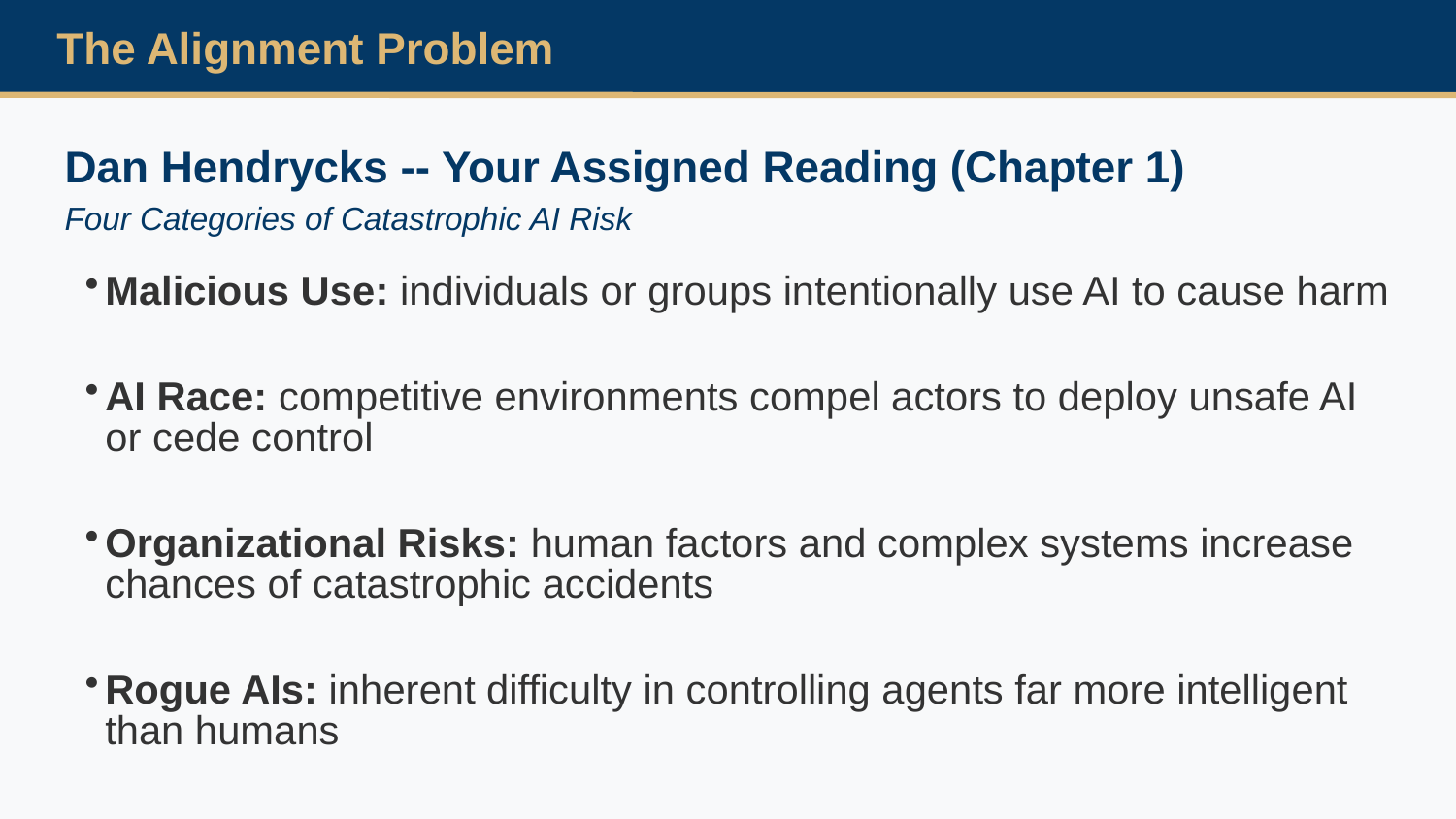

The Alignment Problem

Dan Hendrycks -- Your Assigned Reading (Chapter 1)
Four Categories of Catastrophic AI Risk
Malicious Use: individuals or groups intentionally use AI to cause harm

AI Race: competitive environments compel actors to deploy unsafe AI or cede control

Organizational Risks: human factors and complex systems increase chances of catastrophic accidents

Rogue AIs: inherent difficulty in controlling agents far more intelligent than humans